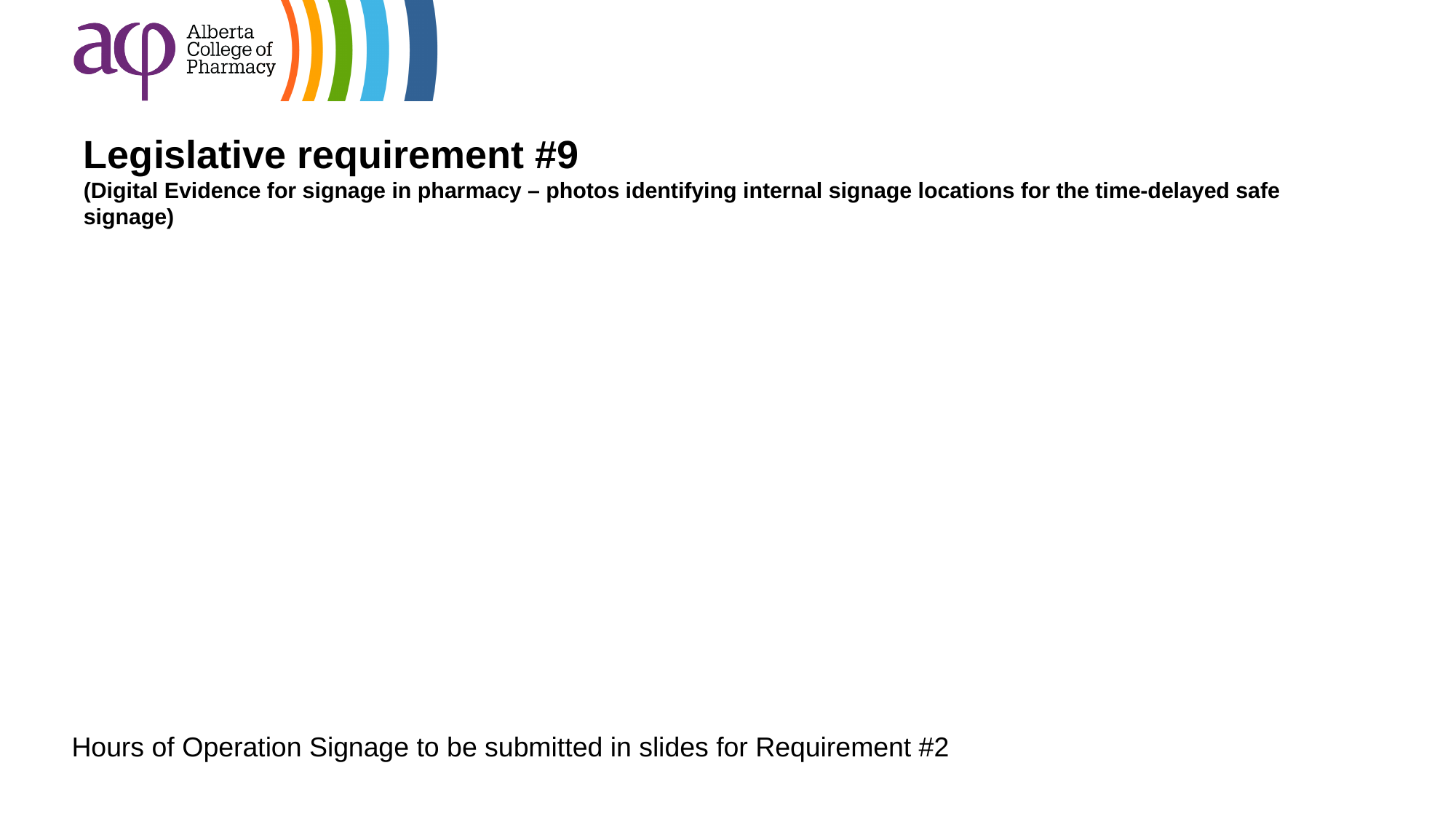

# Legislative requirement #9 (Digital Evidence for signage in pharmacy – photos identifying internal signage locations for the time-delayed safe signage)

Hours of Operation Signage to be submitted in slides for Requirement #2